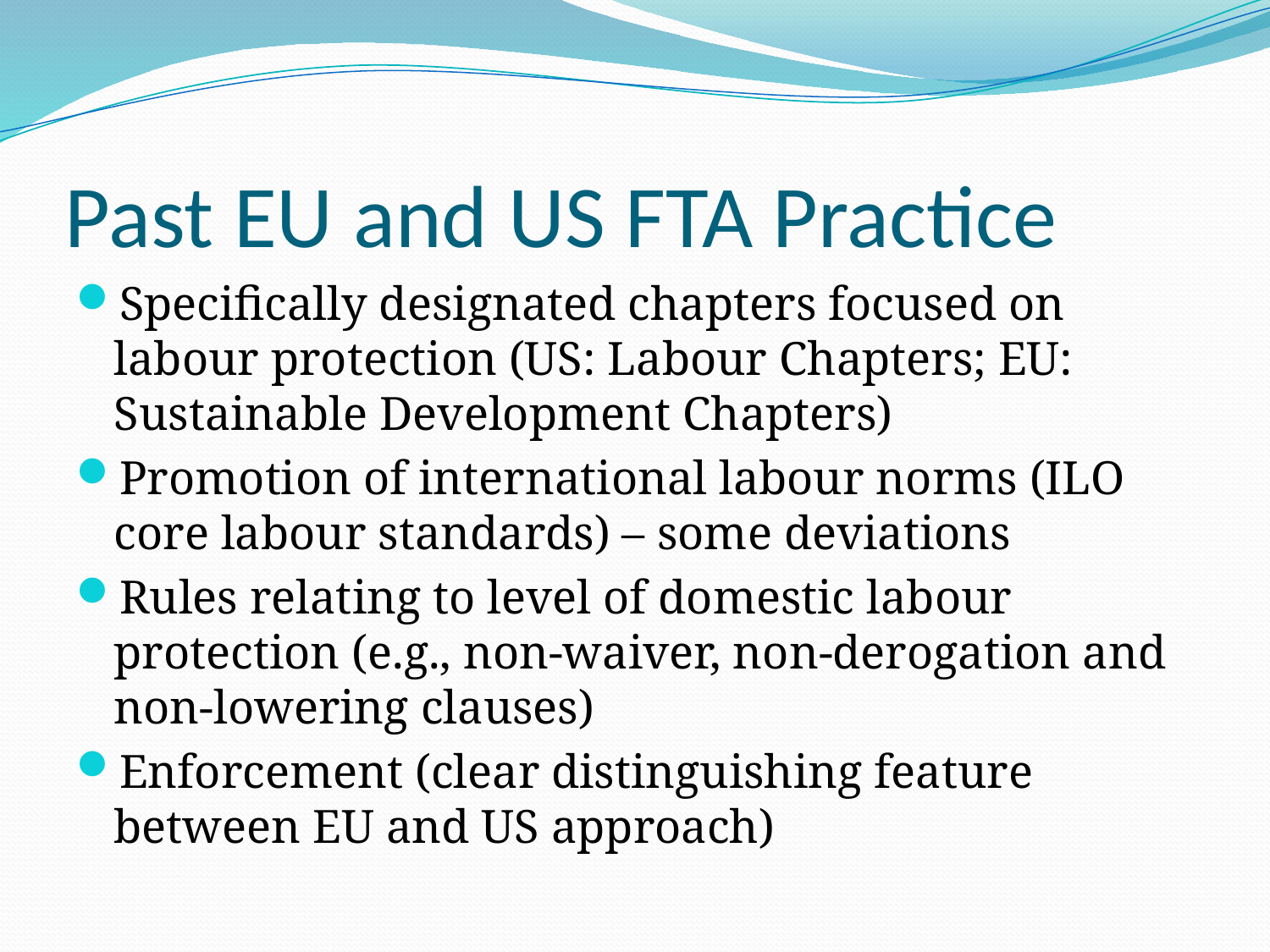

# Past EU and US FTA Practice
Specifically designated chapters focused on labour protection (US: Labour Chapters; EU: Sustainable Development Chapters)
Promotion of international labour norms (ILO core labour standards) – some deviations
Rules relating to level of domestic labour protection (e.g., non-waiver, non-derogation and non-lowering clauses)
Enforcement (clear distinguishing feature between EU and US approach)